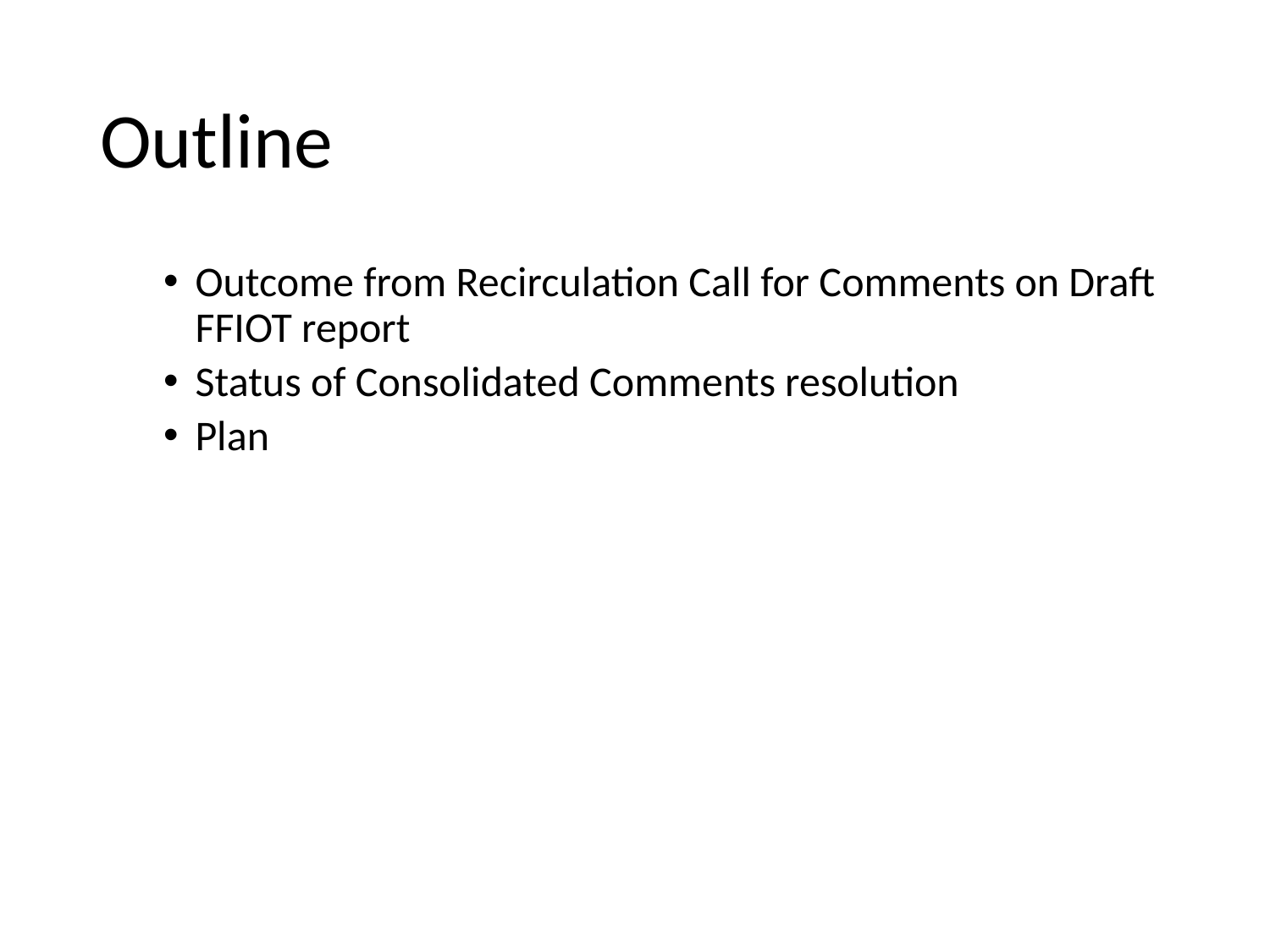

# Outline
Outcome from Recirculation Call for Comments on Draft FFIOT report
Status of Consolidated Comments resolution
Plan